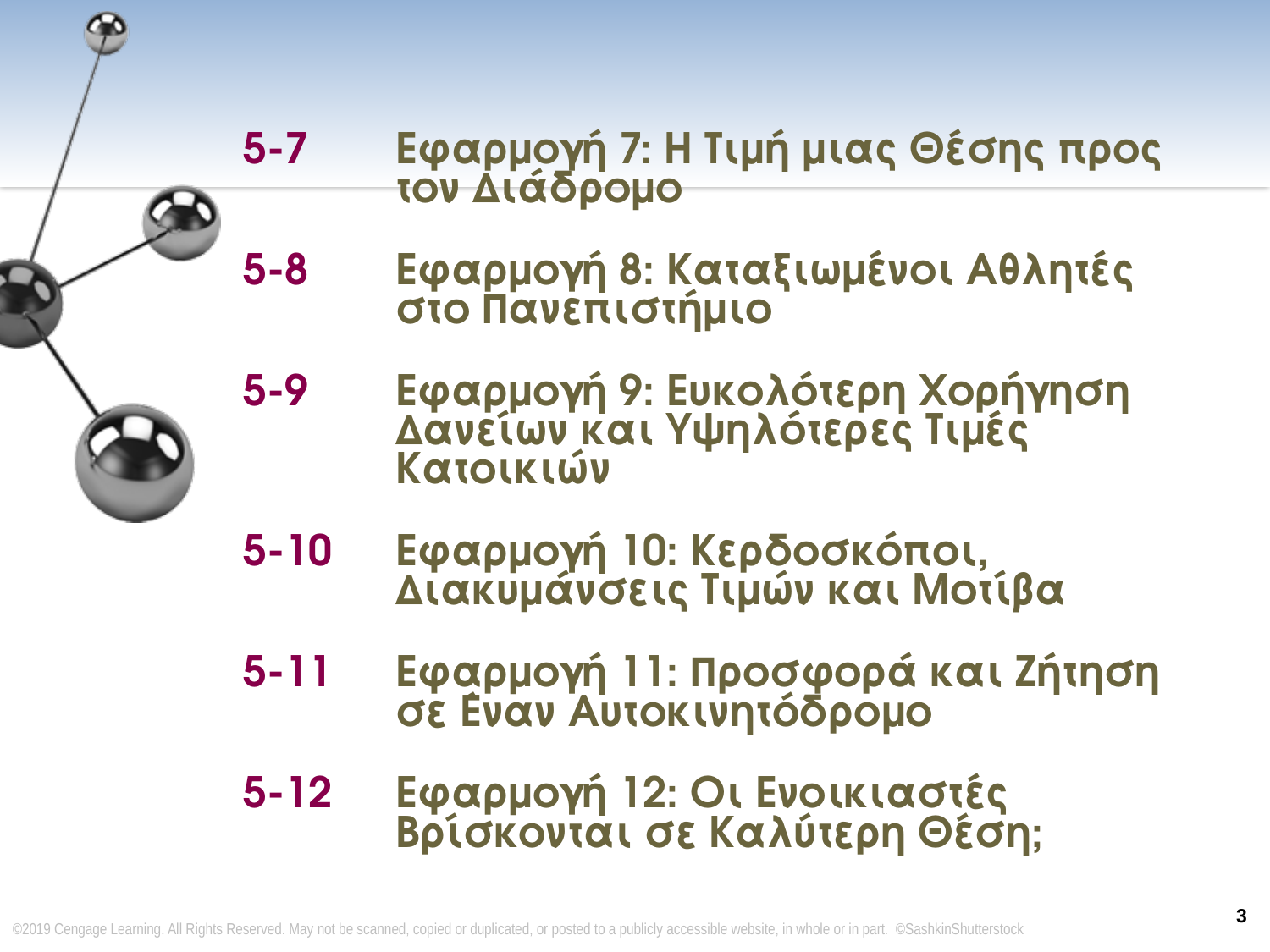

5-7 	Εφαρμογή 7: Η Τιμή μιας Θέσης προς τον Διάδρομο
5-8	Εφαρμογή 8: Καταξιωμένοι Αθλητές στο Πανεπιστήμιο
5-9	Εφαρμογή 9: Ευκολότερη Χορήγηση Δανείων και Υψηλότερες Τιμές Κατοικιών
5-10	Εφαρμογή 10: Κερδοσκόποι, Διακυμάνσεις Τιμών και Μοτίβα
5-11	Εφαρμογή 11: Προσφορά και Ζήτηση σε Έναν Αυτοκινητόδρομο
5-12 	Εφαρμογή 12: Οι Ενοικιαστές Βρίσκονται σε Καλύτερη Θέση;
3